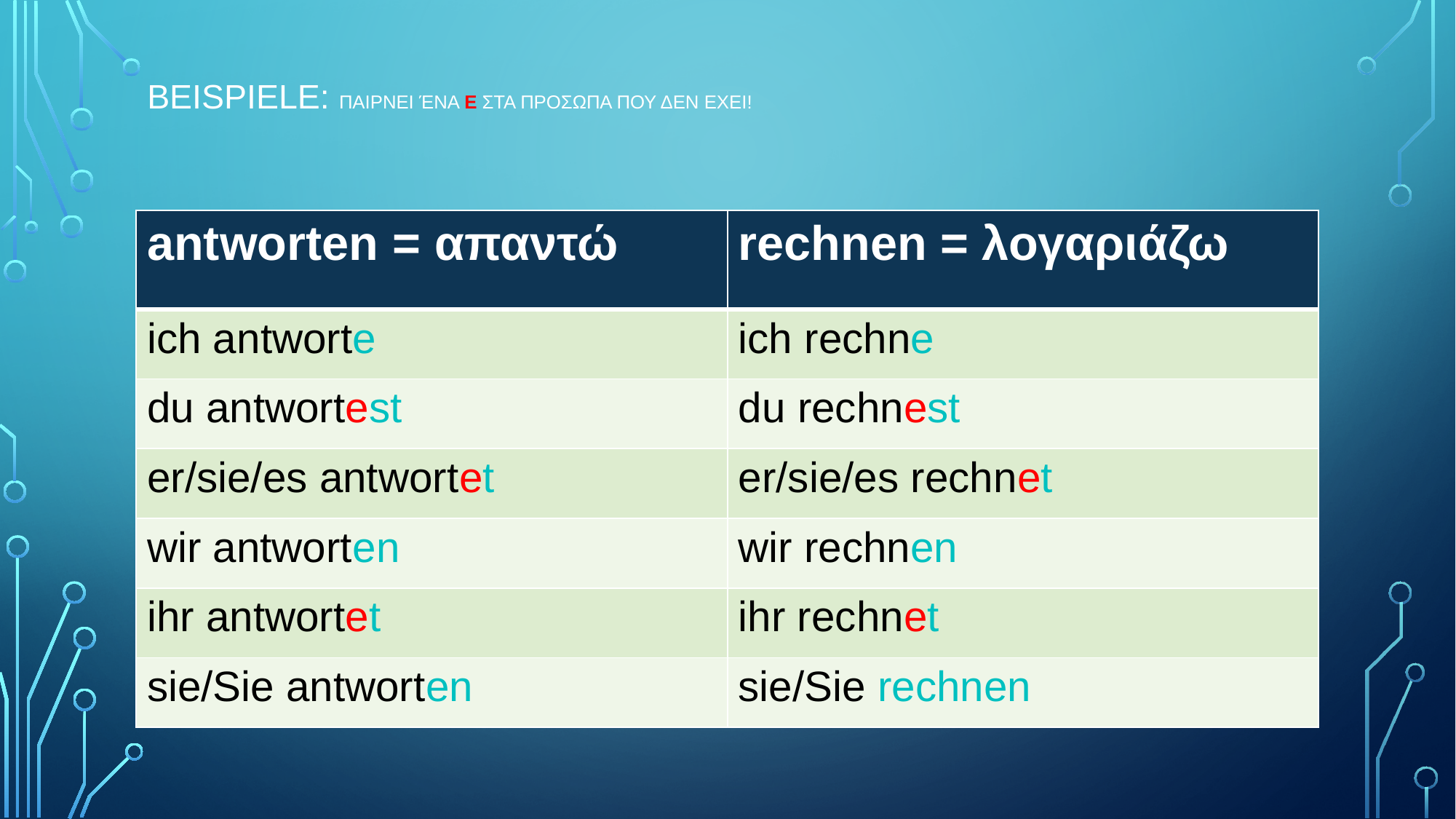

# Beispiele: Παιρνει ένα E στα προσωπα που δεν εχει!
| antworten = απαντώ | rechnen = λογαριάζω |
| --- | --- |
| ich antworte | ich rechne |
| du antwortest | du rechnest |
| er/sie/es antwortet | er/sie/es rechnet |
| wir antworten | wir rechnen |
| ihr antwortet | ihr rechnet |
| sie/Sie antworten | sie/Sie rechnen |